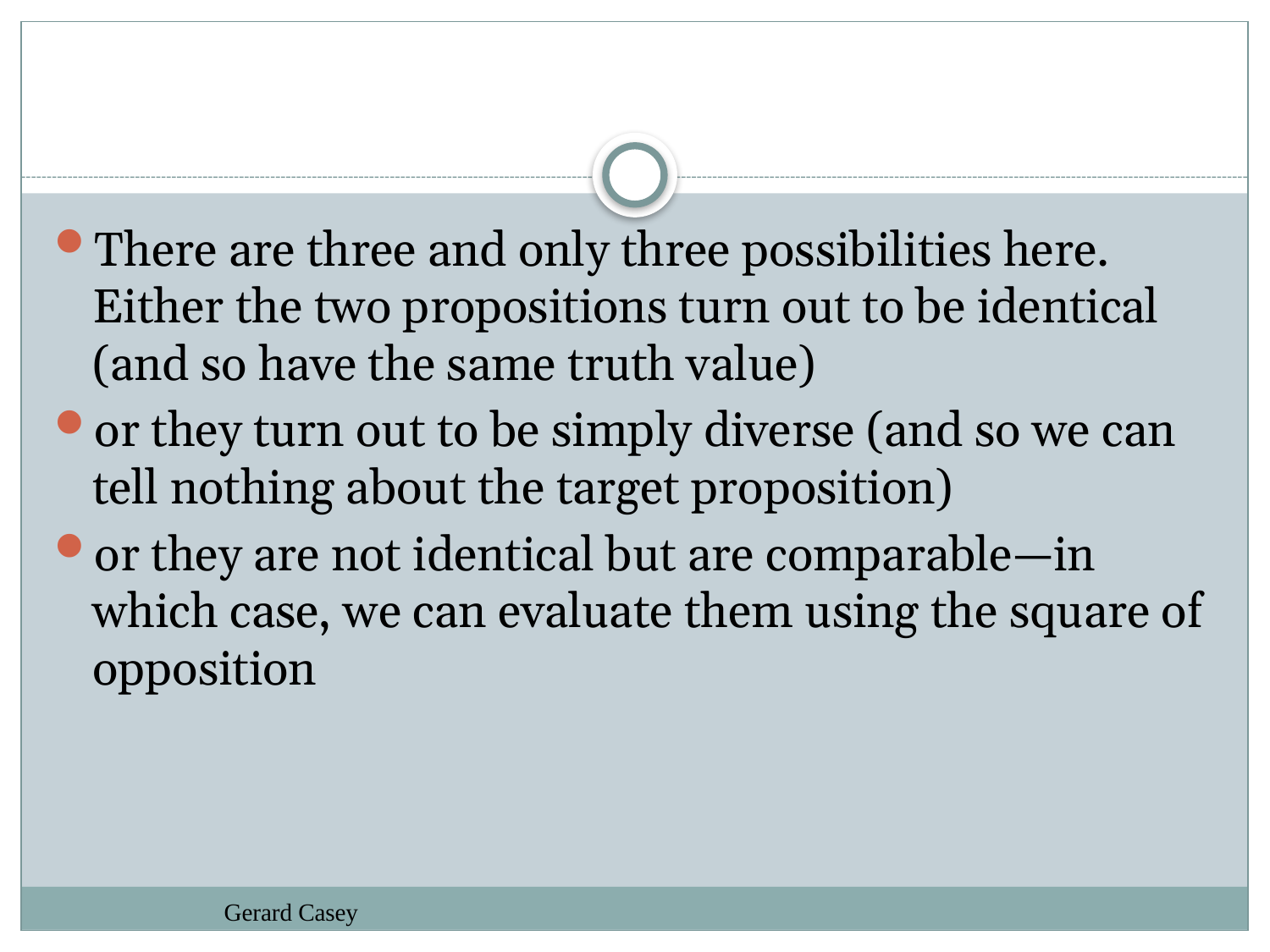

#
There are three and only three possibilities here. Either the two propositions turn out to be identical (and so have the same truth value)
or they turn out to be simply diverse (and so we can tell nothing about the target proposition)
or they are not identical but are comparable—in which case, we can evaluate them using the square of opposition
Gerard Casey